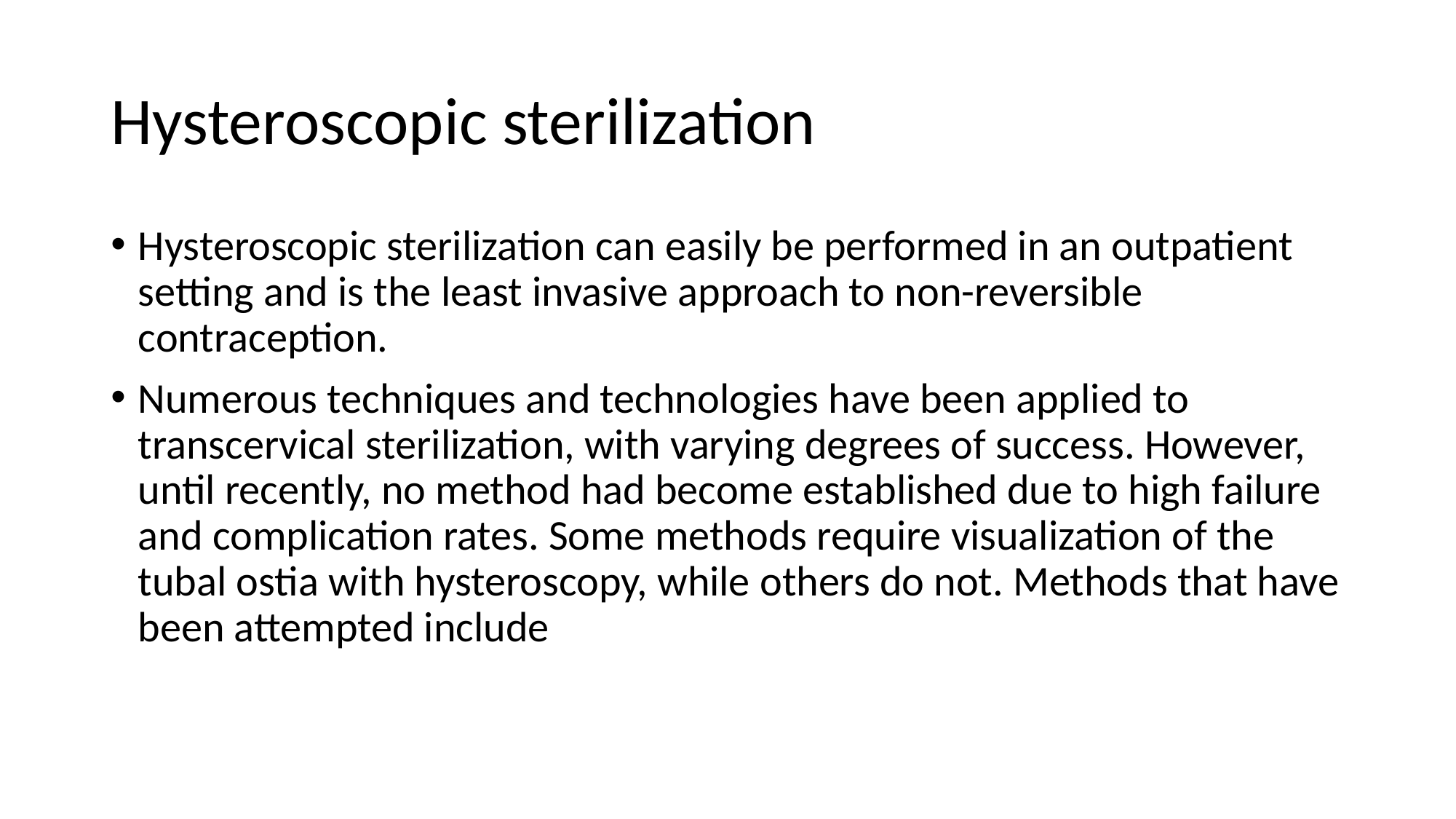

# Hysteroscopic sterilization
Hysteroscopic sterilization can easily be performed in an outpatient setting and is the least invasive approach to non-reversible contraception.
Numerous techniques and technologies have been applied to transcervical sterilization, with varying degrees of success. However, until recently, no method had become established due to high failure and complication rates. Some methods require visualization of the tubal ostia with hysteroscopy, while others do not. Methods that have been attempted include